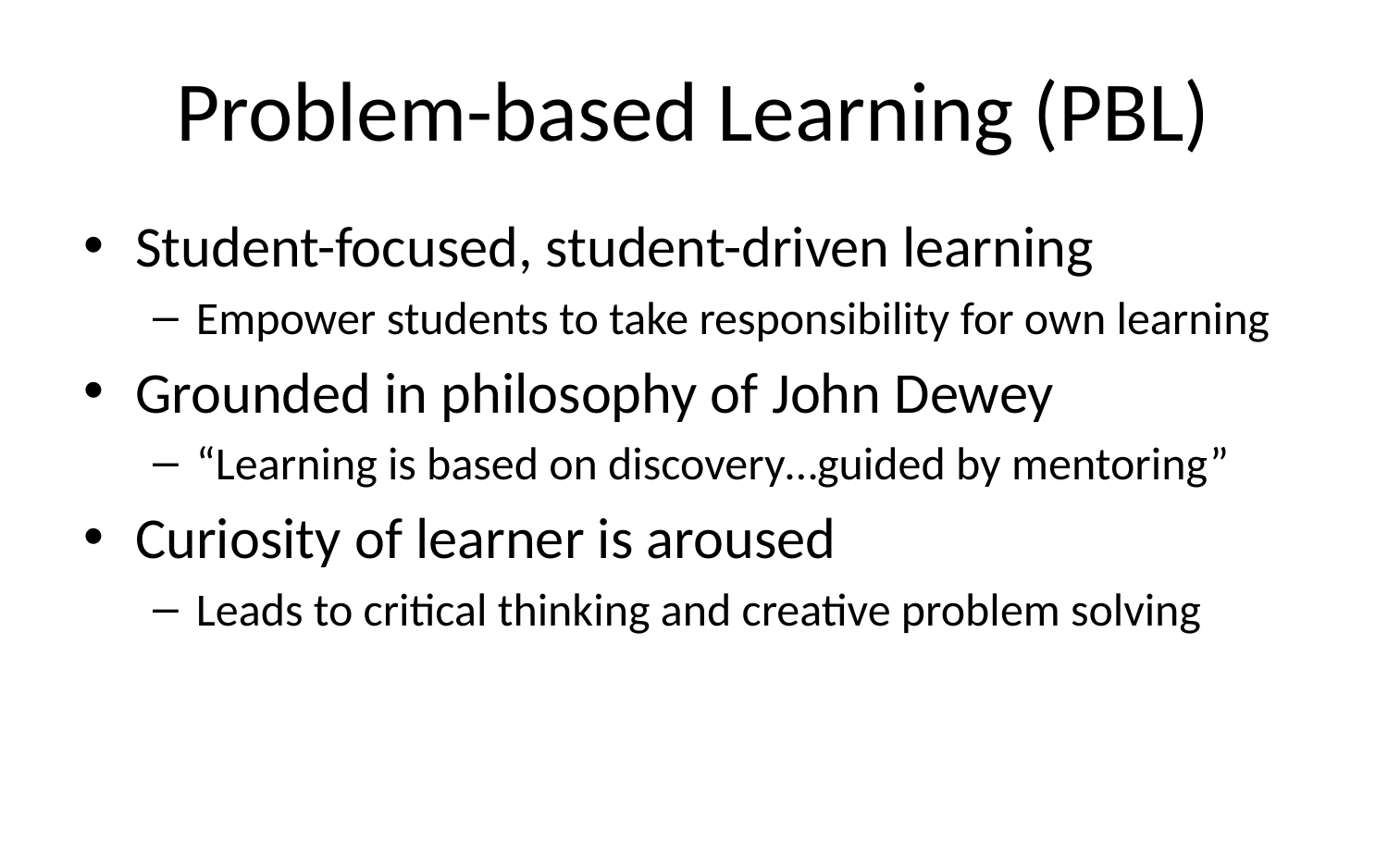

# Problem-based Learning (PBL)
Student-focused, student-driven learning
Empower students to take responsibility for own learning
Grounded in philosophy of John Dewey
“Learning is based on discovery…guided by mentoring”
Curiosity of learner is aroused
Leads to critical thinking and creative problem solving